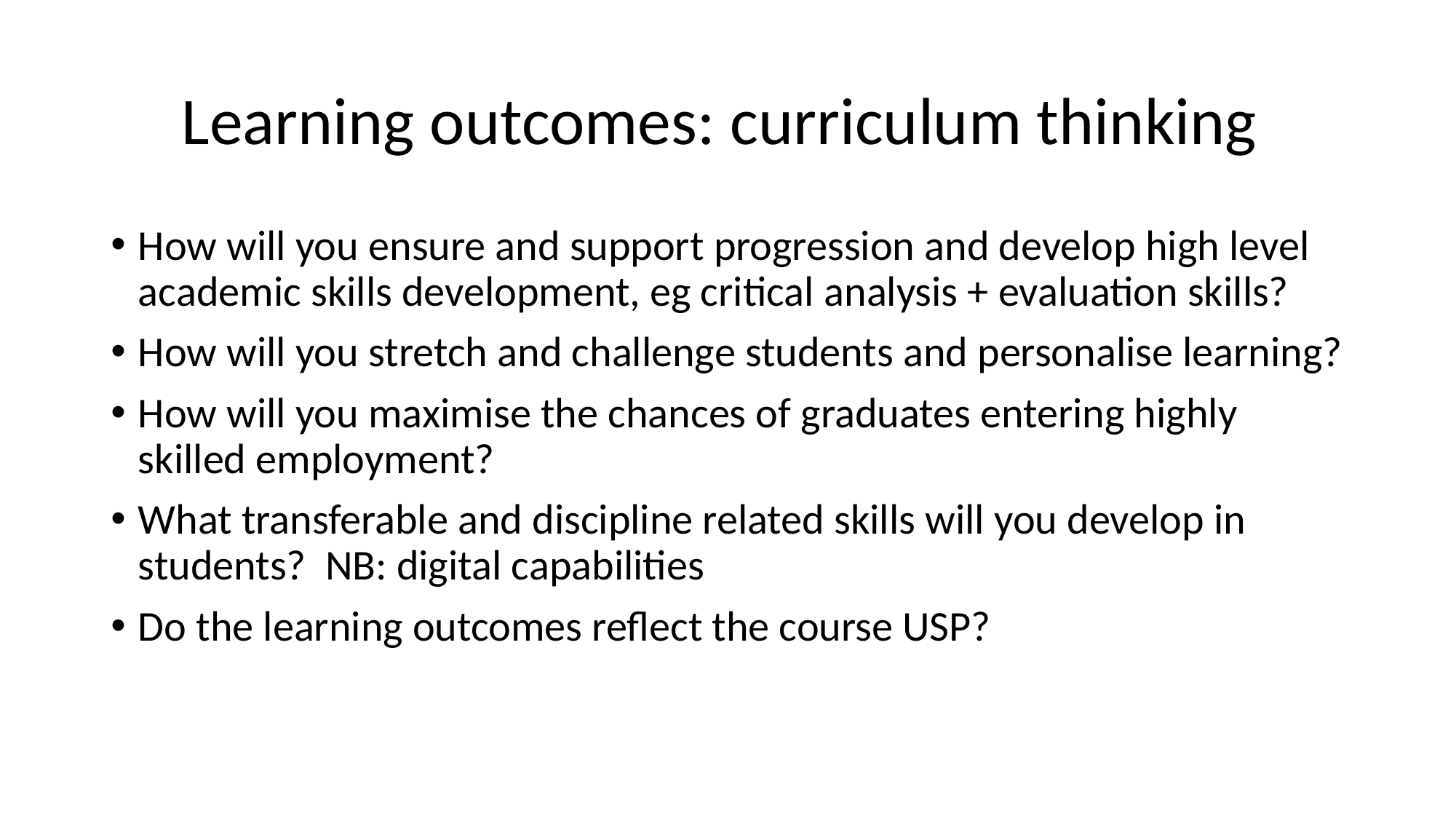

# Learning outcomes: curriculum thinking
How will you ensure and support progression and develop high level academic skills development, eg critical analysis + evaluation skills?
How will you stretch and challenge students and personalise learning?
How will you maximise the chances of graduates entering highly skilled employment?
What transferable and discipline related skills will you develop in students?  NB: digital capabilities
Do the learning outcomes reflect the course USP?